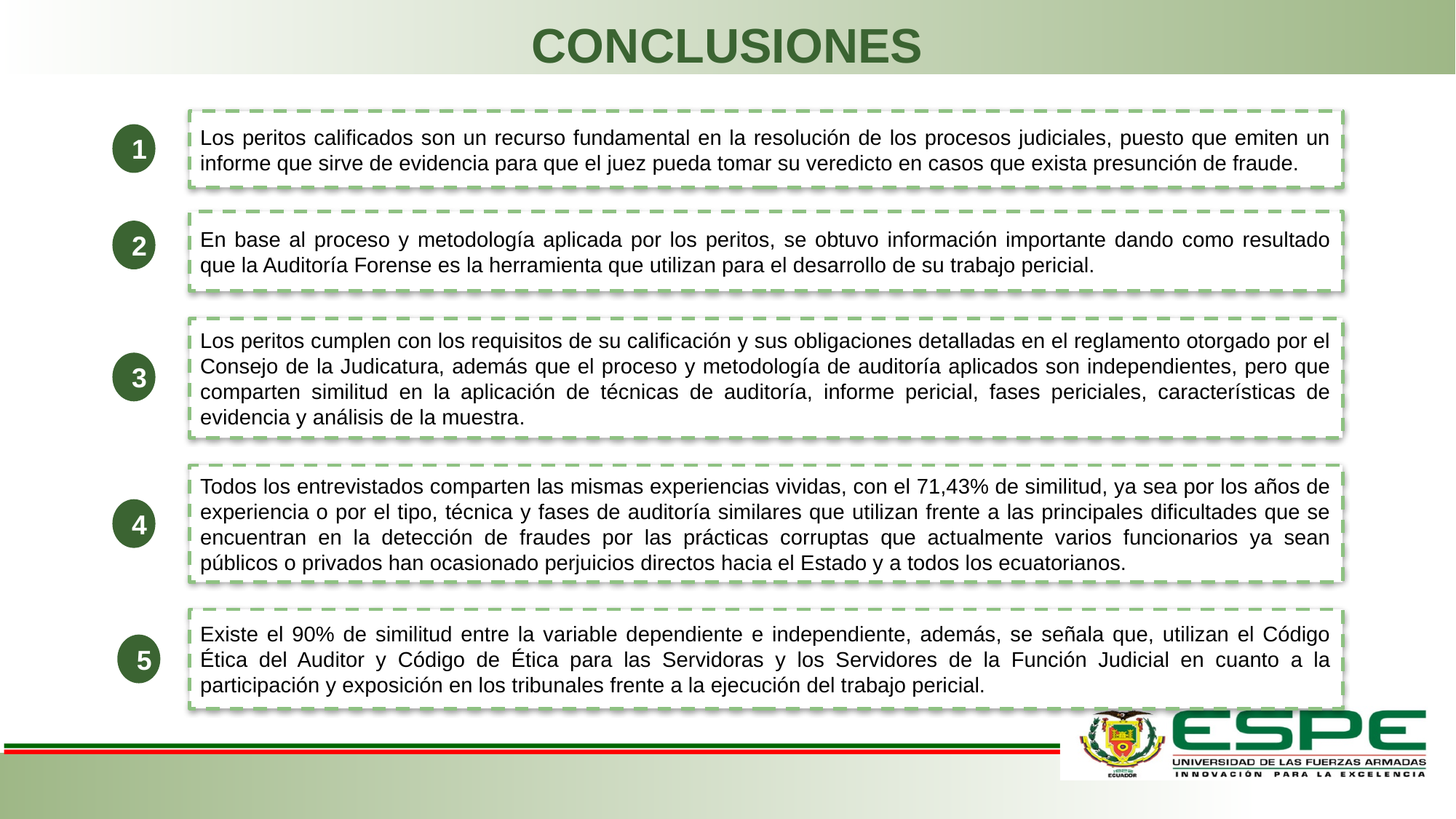

CONCLUSIONES
Los peritos calificados son un recurso fundamental en la resolución de los procesos judiciales, puesto que emiten un informe que sirve de evidencia para que el juez pueda tomar su veredicto en casos que exista presunción de fraude.
1
En base al proceso y metodología aplicada por los peritos, se obtuvo información importante dando como resultado que la Auditoría Forense es la herramienta que utilizan para el desarrollo de su trabajo pericial.
2
Los peritos cumplen con los requisitos de su calificación y sus obligaciones detalladas en el reglamento otorgado por el Consejo de la Judicatura, además que el proceso y metodología de auditoría aplicados son independientes, pero que comparten similitud en la aplicación de técnicas de auditoría, informe pericial, fases periciales, características de evidencia y análisis de la muestra.
3
Todos los entrevistados comparten las mismas experiencias vividas, con el 71,43% de similitud, ya sea por los años de experiencia o por el tipo, técnica y fases de auditoría similares que utilizan frente a las principales dificultades que se encuentran en la detección de fraudes por las prácticas corruptas que actualmente varios funcionarios ya sean públicos o privados han ocasionado perjuicios directos hacia el Estado y a todos los ecuatorianos.
4
Existe el 90% de similitud entre la variable dependiente e independiente, además, se señala que, utilizan el Código Ética del Auditor y Código de Ética para las Servidoras y los Servidores de la Función Judicial en cuanto a la participación y exposición en los tribunales frente a la ejecución del trabajo pericial.
5